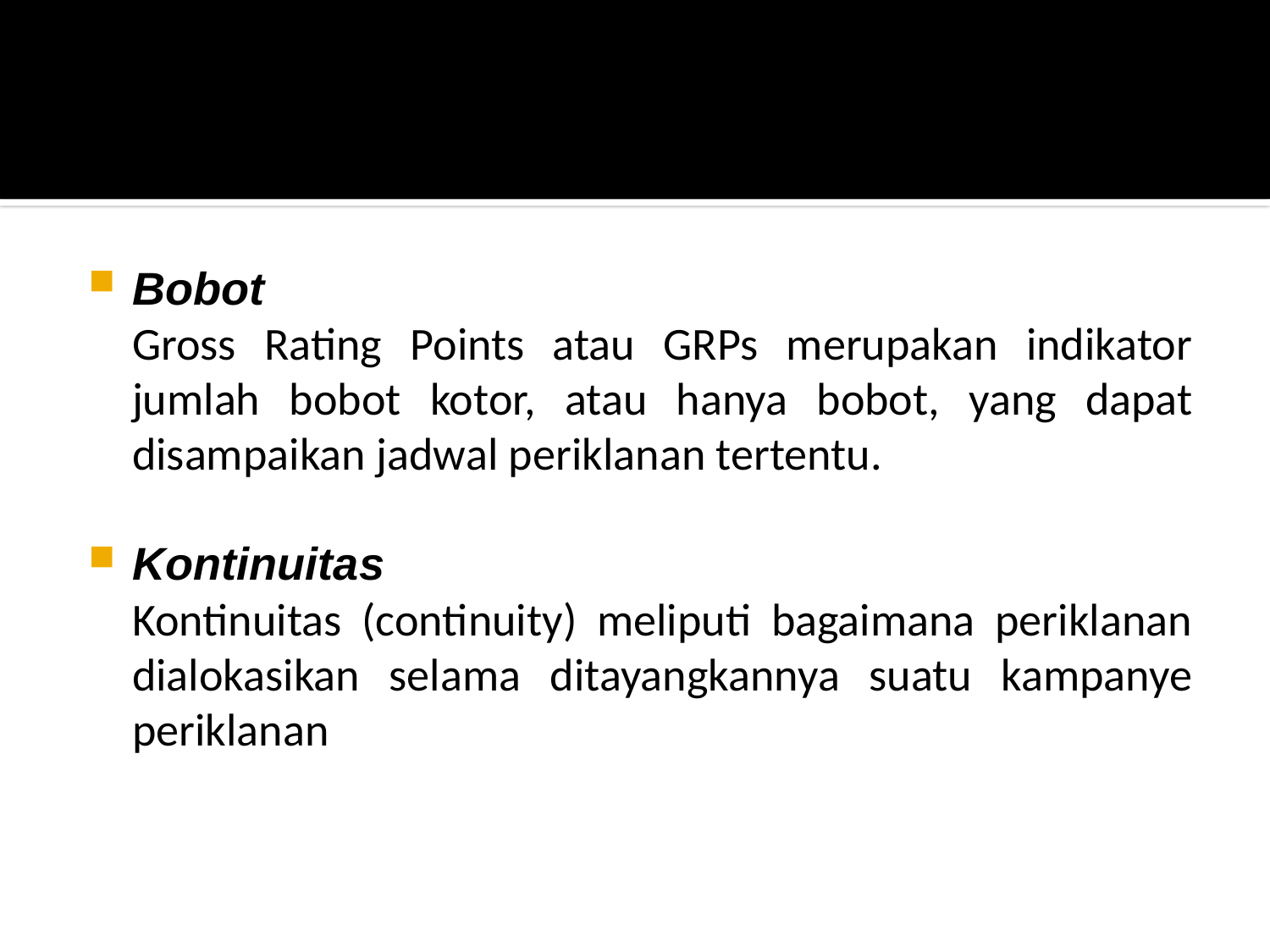

Bobot
	Gross Rating Points atau GRPs merupakan indikator jumlah bobot kotor, atau hanya bobot, yang dapat disampaikan jadwal periklanan tertentu.

Kontinuitas
	Kontinuitas (continuity) meliputi bagaimana periklanan dialokasikan selama ditayangkannya suatu kampanye periklanan